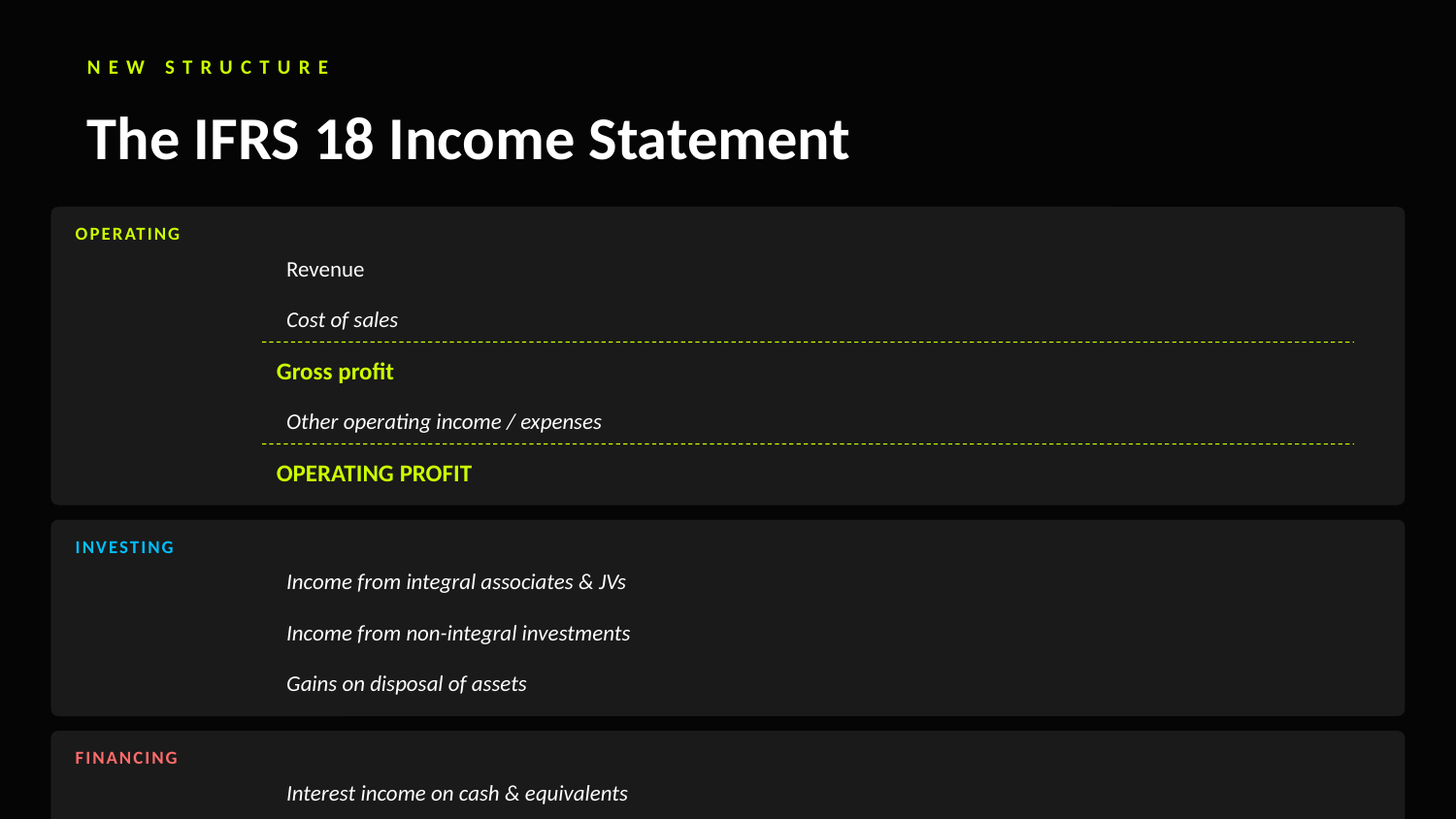

NEW STRUCTURE
The IFRS 18 Income Statement

OPERATING
  Revenue
  Cost of sales

Gross profit
  Other operating income / expenses

OPERATING PROFIT

INVESTING
  Income from integral associates & JVs
  Income from non-integral investments
  Gains on disposal of assets

FINANCING
  Interest income on cash & equivalents
  Interest expense on net debt
  Net financing costs

INCOME TAX
  Income tax expense

NET PROFIT

PROFIT FOR THE PERIOD